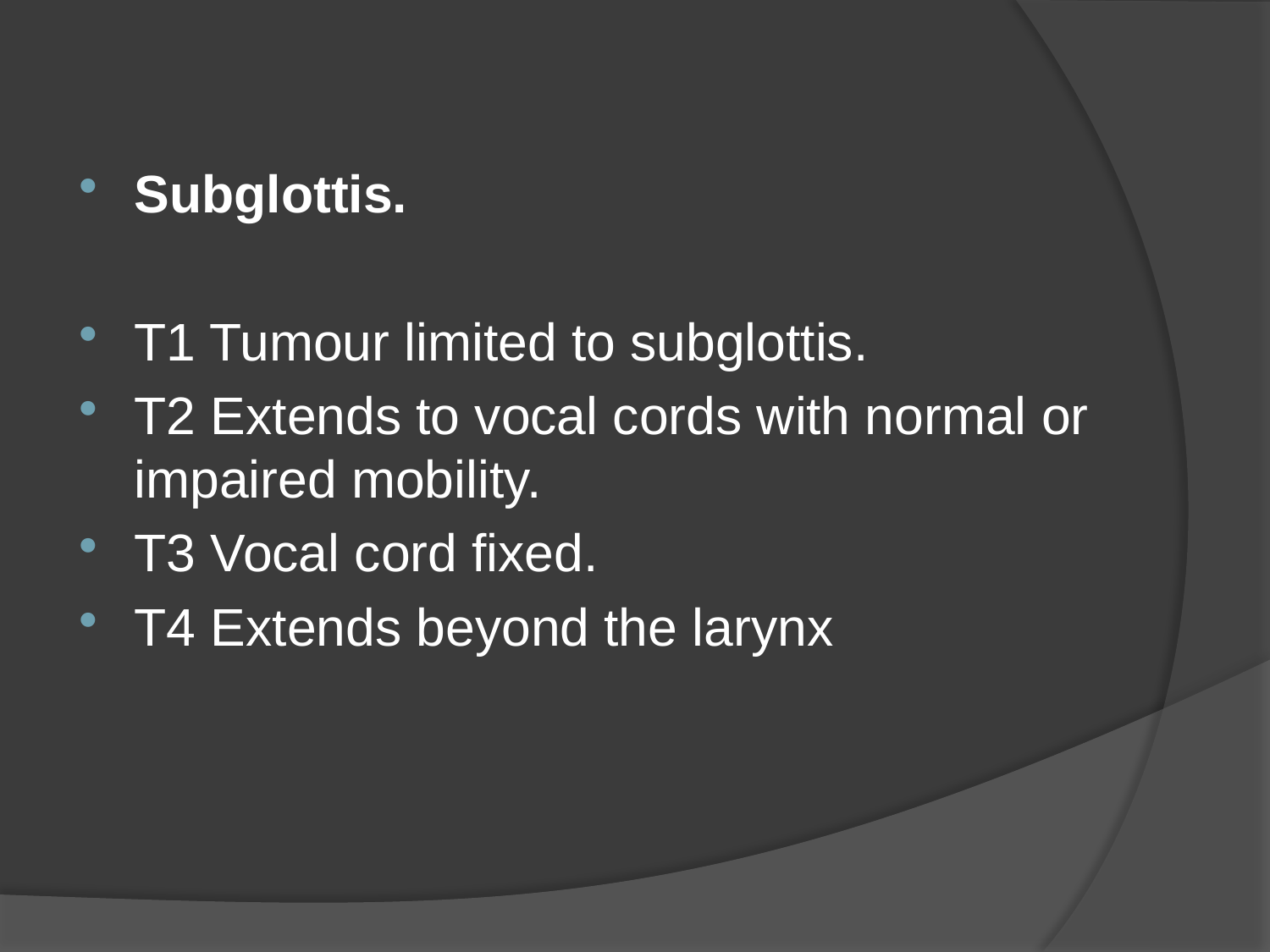

Subglottis.

T1 Tumour limited to subglottis.
T2 Extends to vocal cords with normal or impaired mobility.
T3 Vocal cord fixed.
T4 Extends beyond the larynx